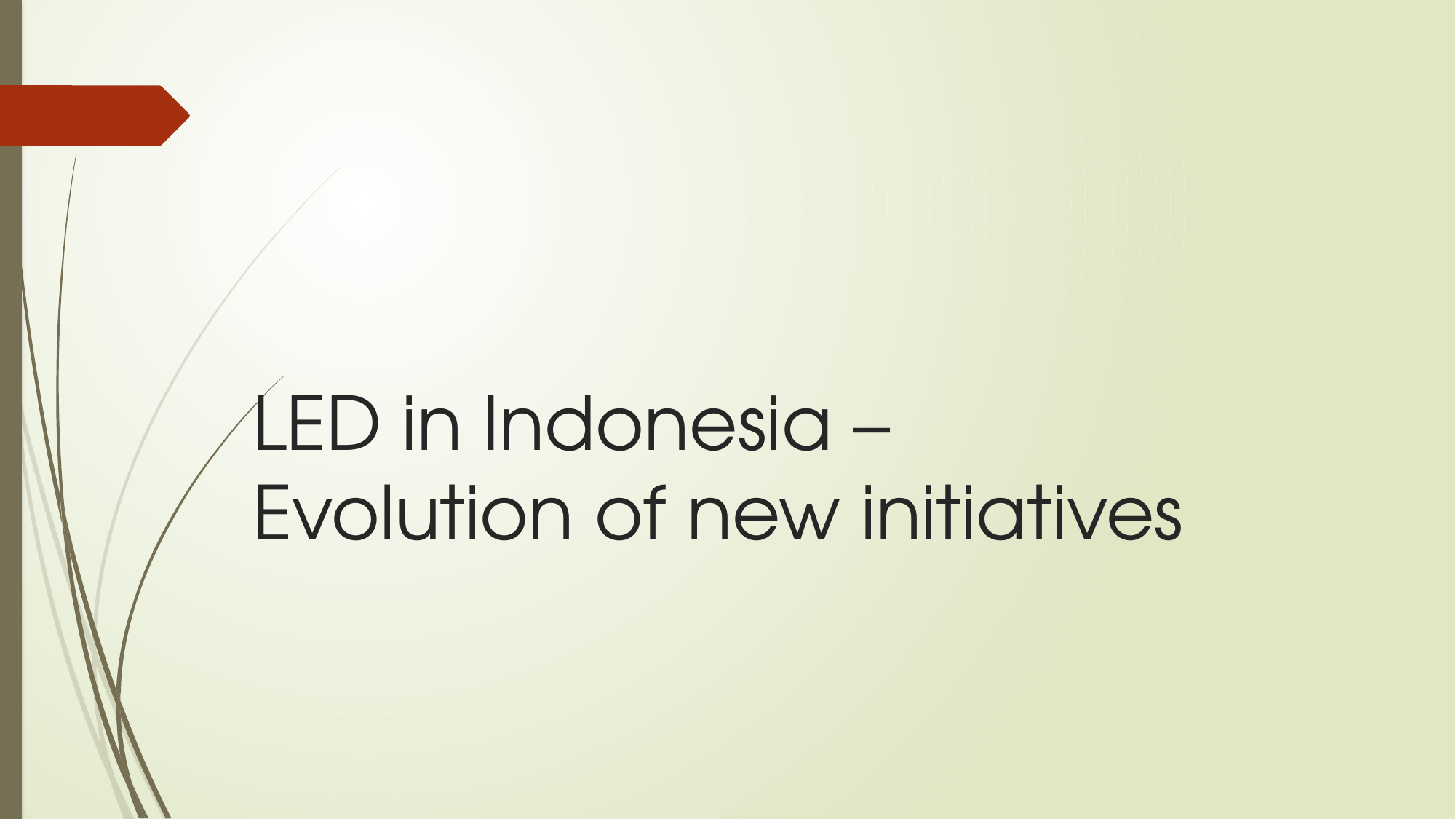

#
LED in Indonesia –
Evolution of new initiatives